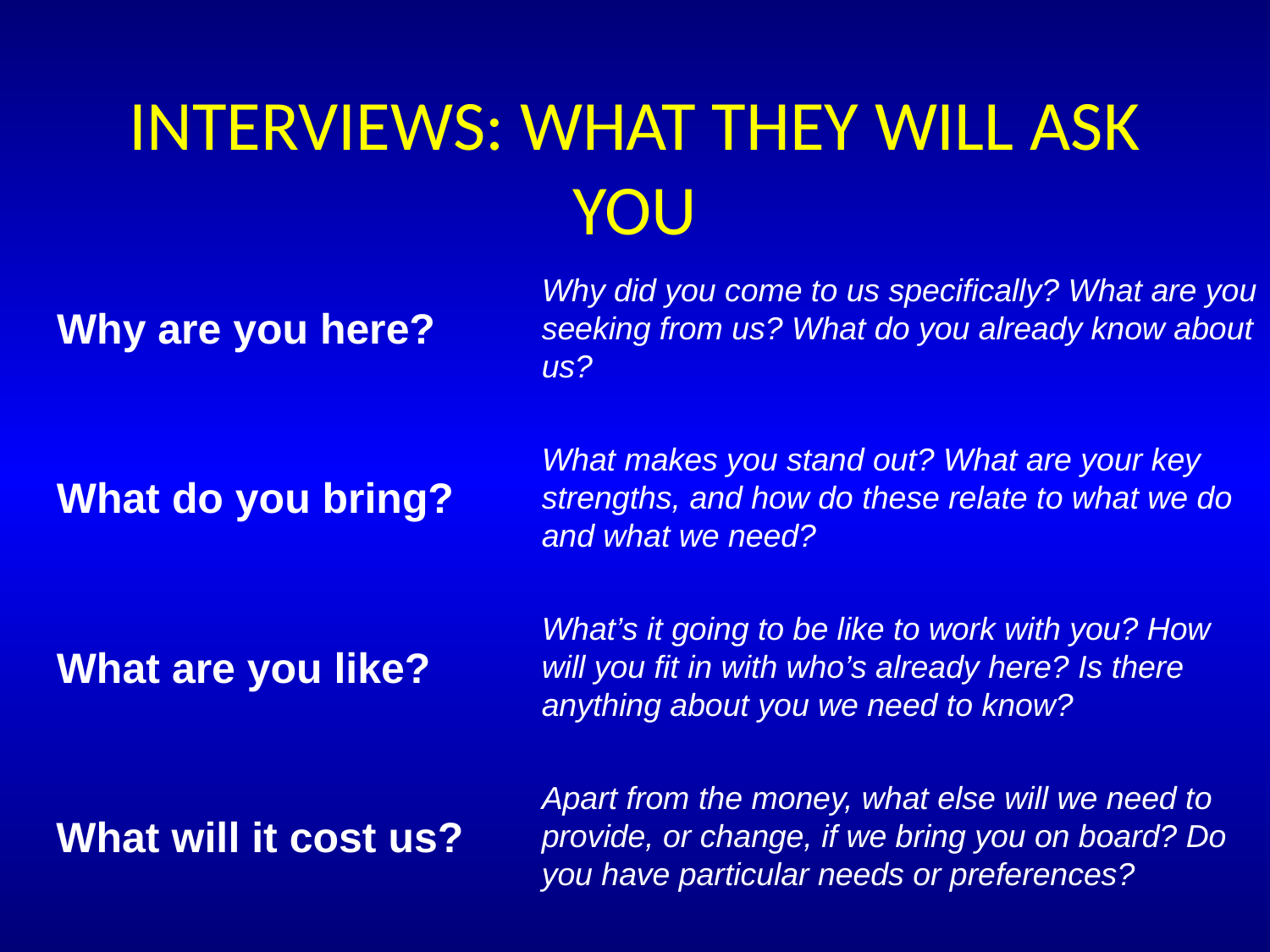

# Interviews: What They Will Ask You
Why did you come to us specifically? What are you seeking from us? What do you already know about us?
Why are you here?
What makes you stand out? What are your key strengths, and how do these relate to what we do and what we need?
What do you bring?
What’s it going to be like to work with you? How will you fit in with who’s already here? Is there anything about you we need to know?
What are you like?
Apart from the money, what else will we need to provide, or change, if we bring you on board? Do you have particular needs or preferences?
What will it cost us?